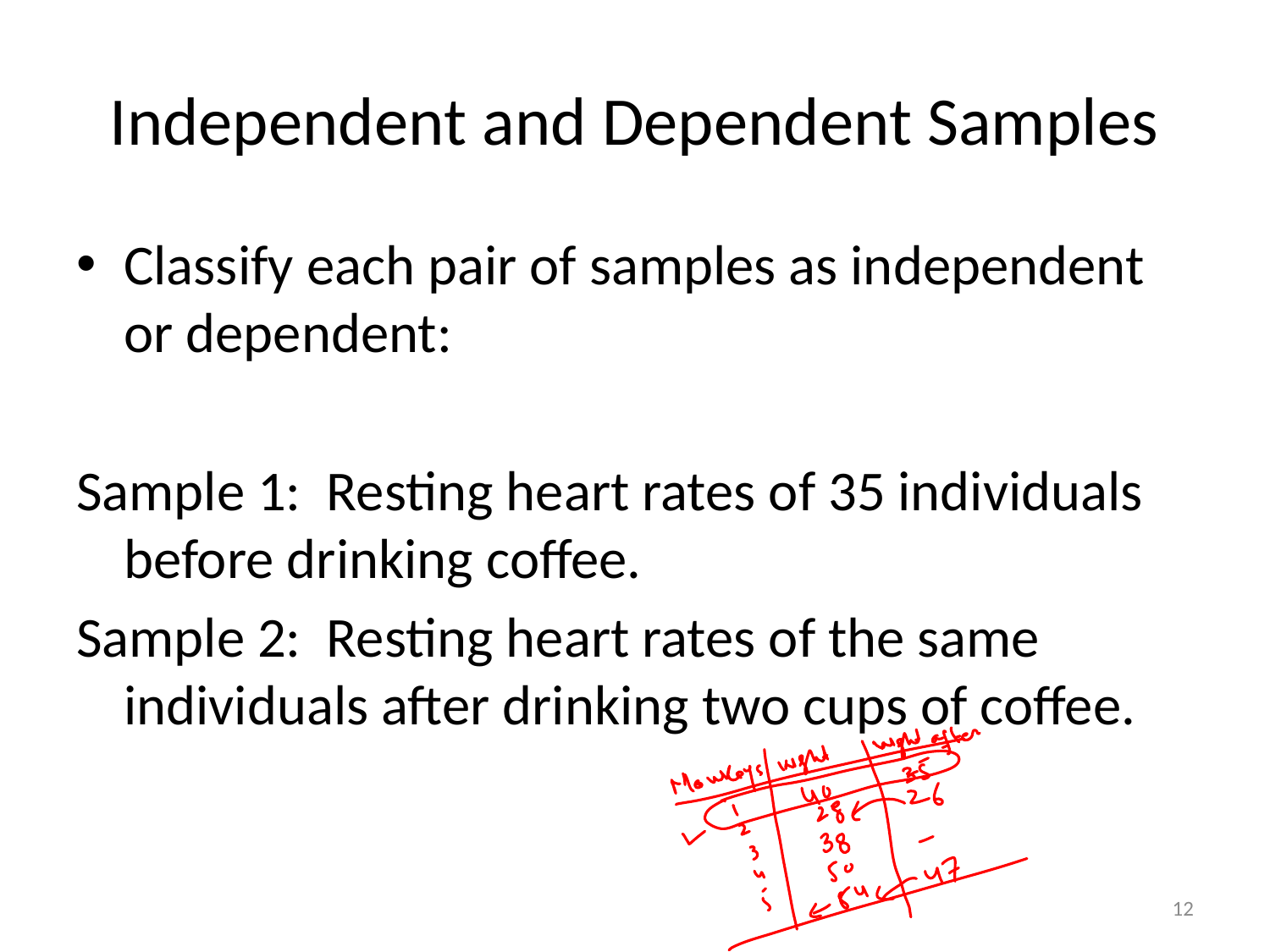

# Independent and Dependent Samples
Classify each pair of samples as independent or dependent:

Sample 1:  Resting heart rates of 35 individuals before drinking coffee.
Sample 2:  Resting heart rates of the same individuals after drinking two cups of coffee.

12